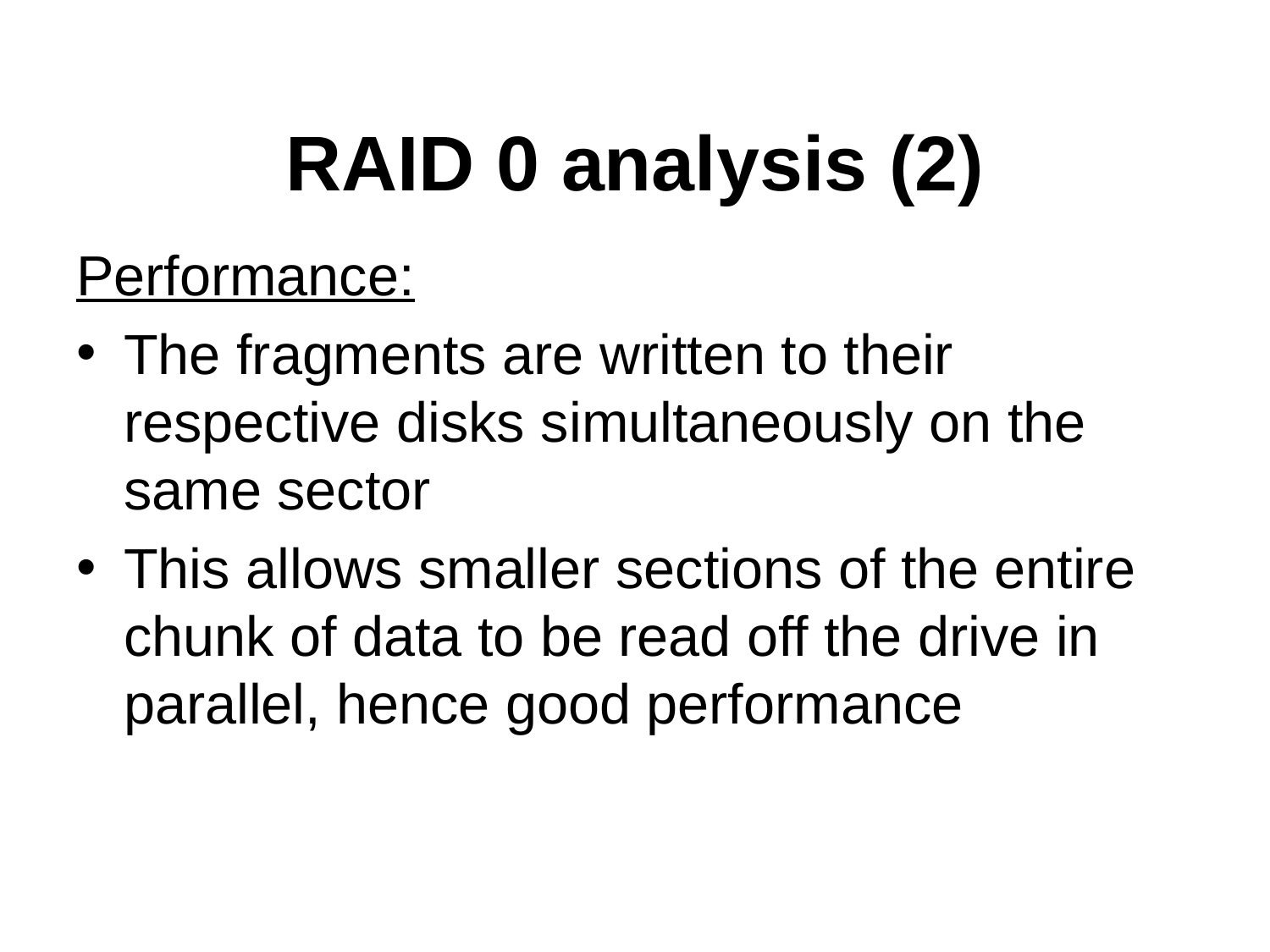

# RAID 0 analysis (2)
Performance:
The fragments are written to their respective disks simultaneously on the same sector
This allows smaller sections of the entire chunk of data to be read off the drive in parallel, hence good performance